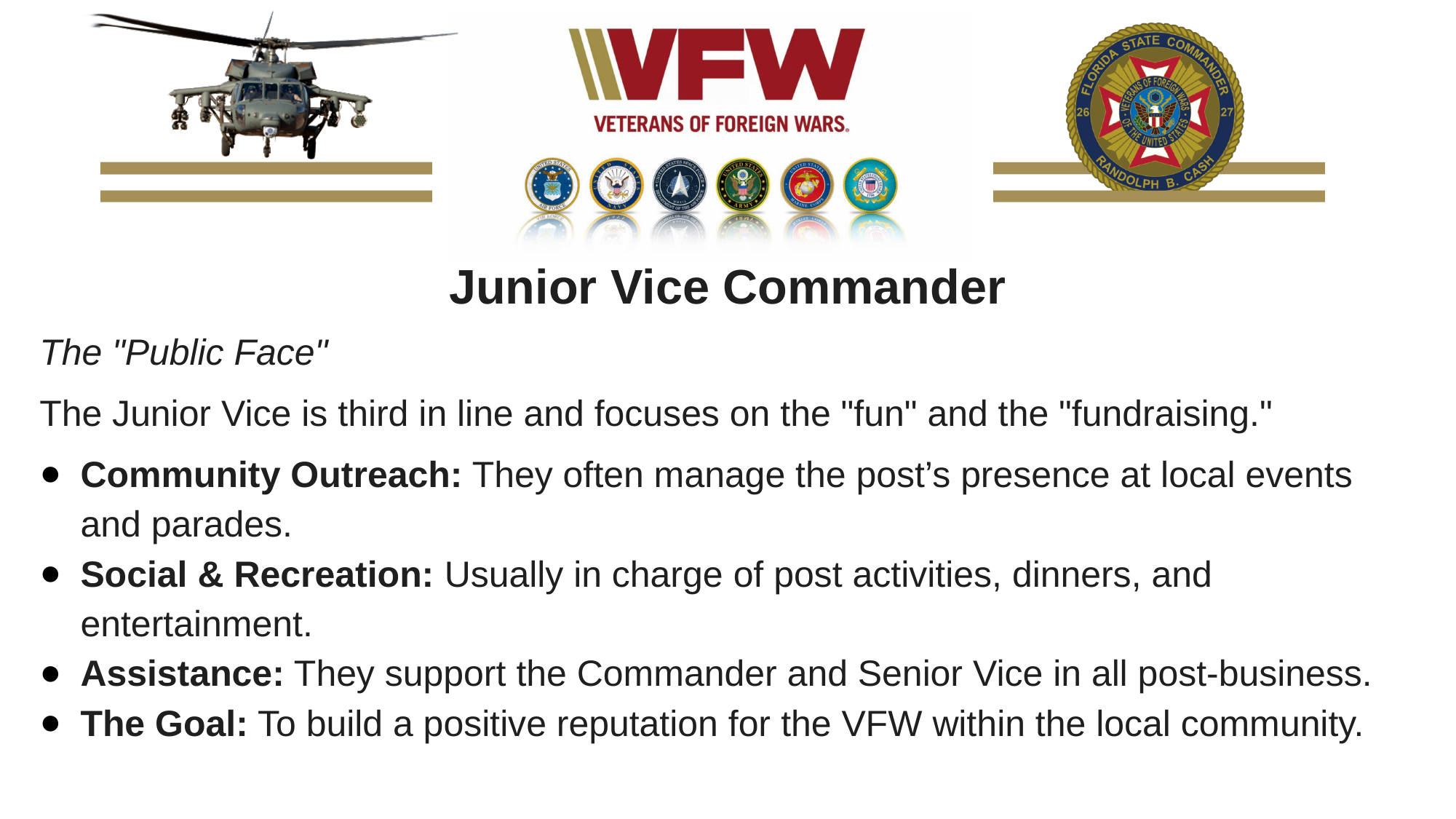

Junior Vice Commander
The "Public Face"
The Junior Vice is third in line and focuses on the "fun" and the "fundraising."
Community Outreach: They often manage the post’s presence at local events and parades.
Social & Recreation: Usually in charge of post activities, dinners, and entertainment.
Assistance: They support the Commander and Senior Vice in all post-business.
The Goal: To build a positive reputation for the VFW within the local community.